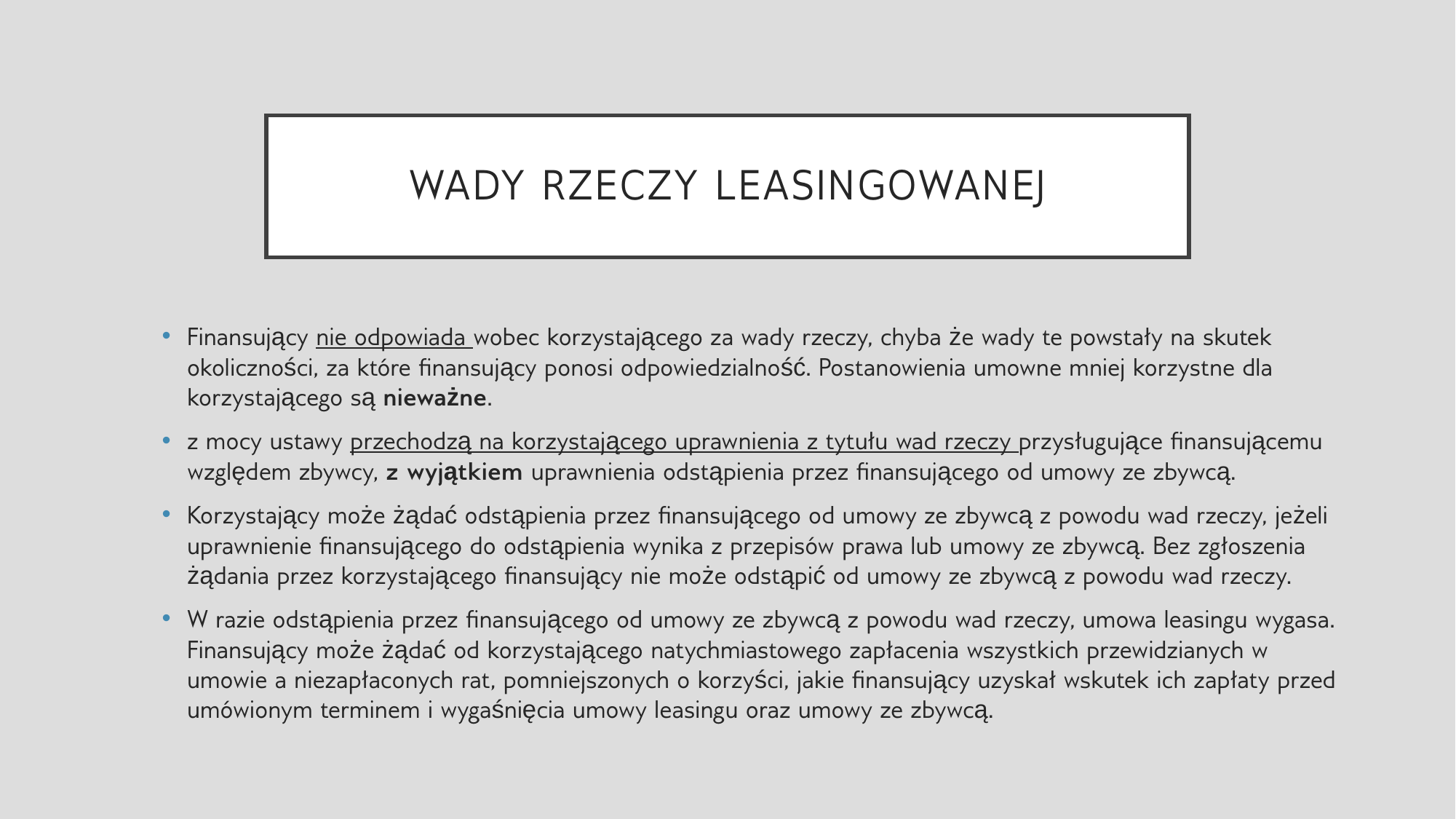

# Wady rzeczy leasingowanej
Finansujący nie odpowiada wobec korzystającego za wady rzeczy, chyba że wady te powstały na skutek okoliczności, za które finansujący ponosi odpowiedzialność. Postanowienia umowne mniej korzystne dla korzystającego są nieważne.
z mocy ustawy przechodzą na korzystającego uprawnienia z tytułu wad rzeczy przysługujące finansującemu względem zbywcy, z wyjątkiem uprawnienia odstąpienia przez finansującego od umowy ze zbywcą.
Korzystający może żądać odstąpienia przez finansującego od umowy ze zbywcą z powodu wad rzeczy, jeżeli uprawnienie finansującego do odstąpienia wynika z przepisów prawa lub umowy ze zbywcą. Bez zgłoszenia żądania przez korzystającego finansujący nie może odstąpić od umowy ze zbywcą z powodu wad rzeczy.
W razie odstąpienia przez finansującego od umowy ze zbywcą z powodu wad rzeczy, umowa leasingu wygasa. Finansujący może żądać od korzystającego natychmiastowego zapłacenia wszystkich przewidzianych w umowie a niezapłaconych rat, pomniejszonych o korzyści, jakie finansujący uzyskał wskutek ich zapłaty przed umówionym terminem i wygaśnięcia umowy leasingu oraz umowy ze zbywcą.